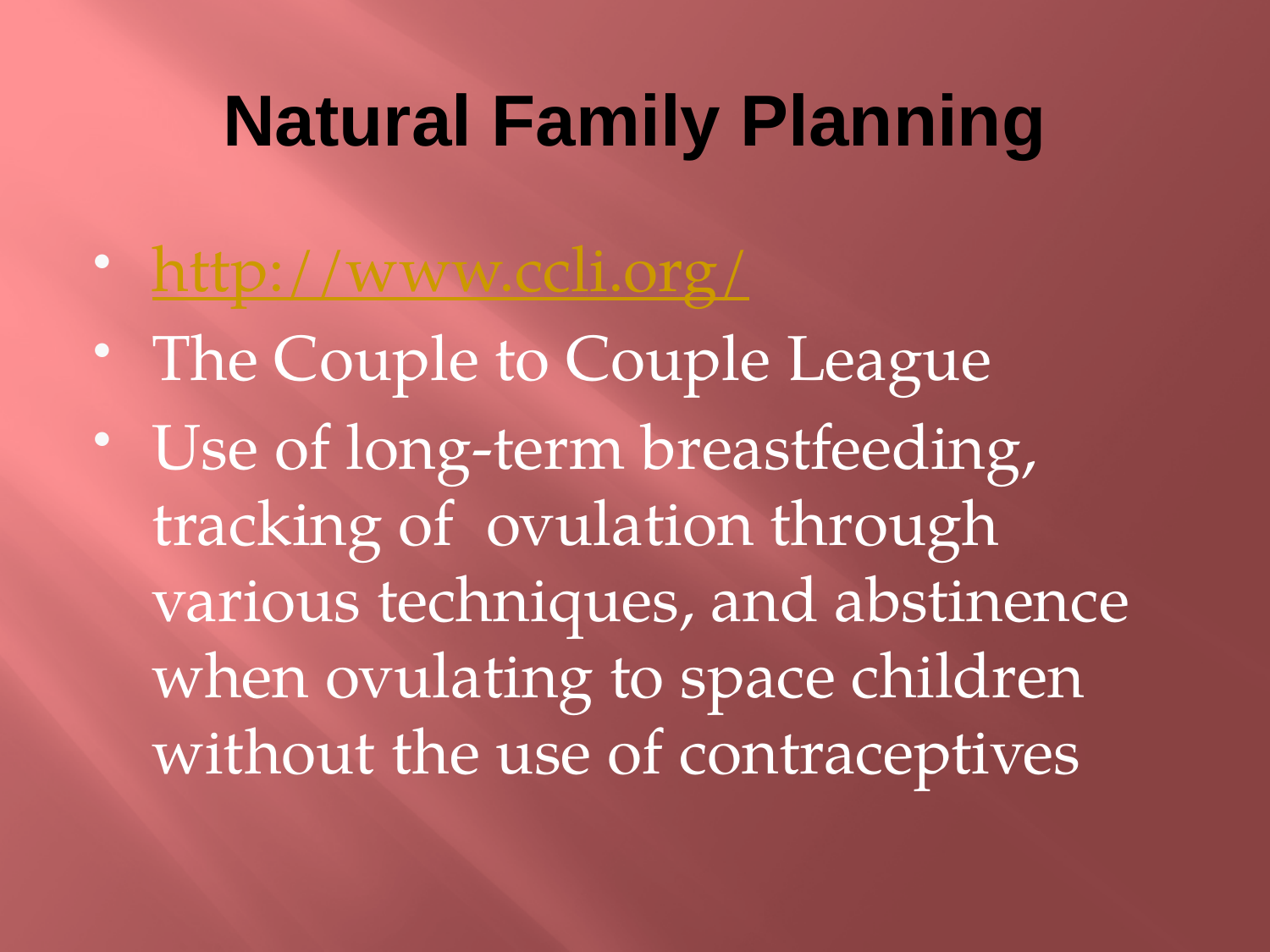

# Natural Family Planning
http://www.ccli.org/
The Couple to Couple League
Use of long-term breastfeeding, tracking of  ovulation through various techniques, and abstinence when ovulating to space children without the use of contraceptives